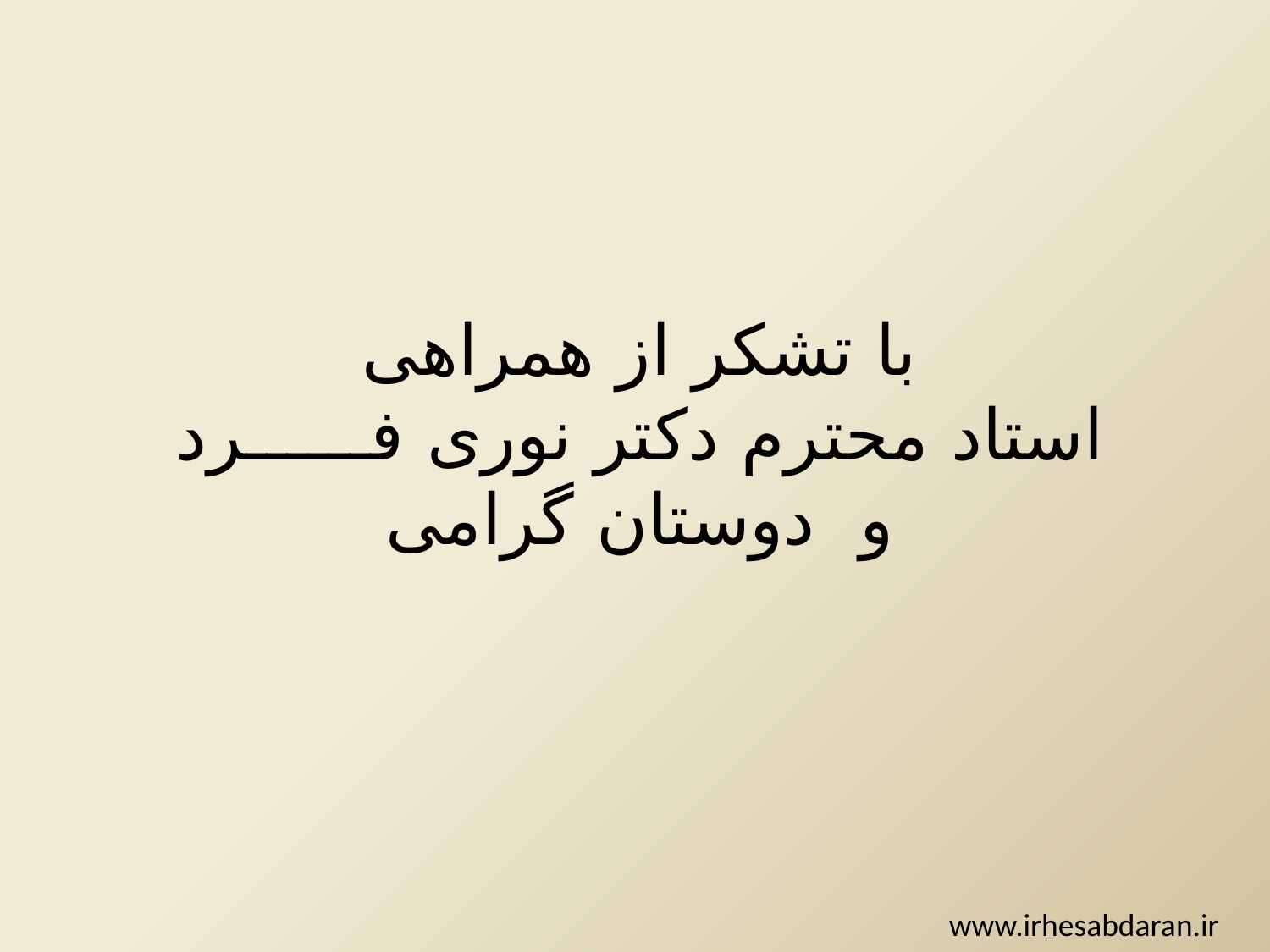

# با تشکر از همراهی استاد محترم دکتر نوری فــــــرد و  دوستان گرامی
www.irhesabdaran.ir